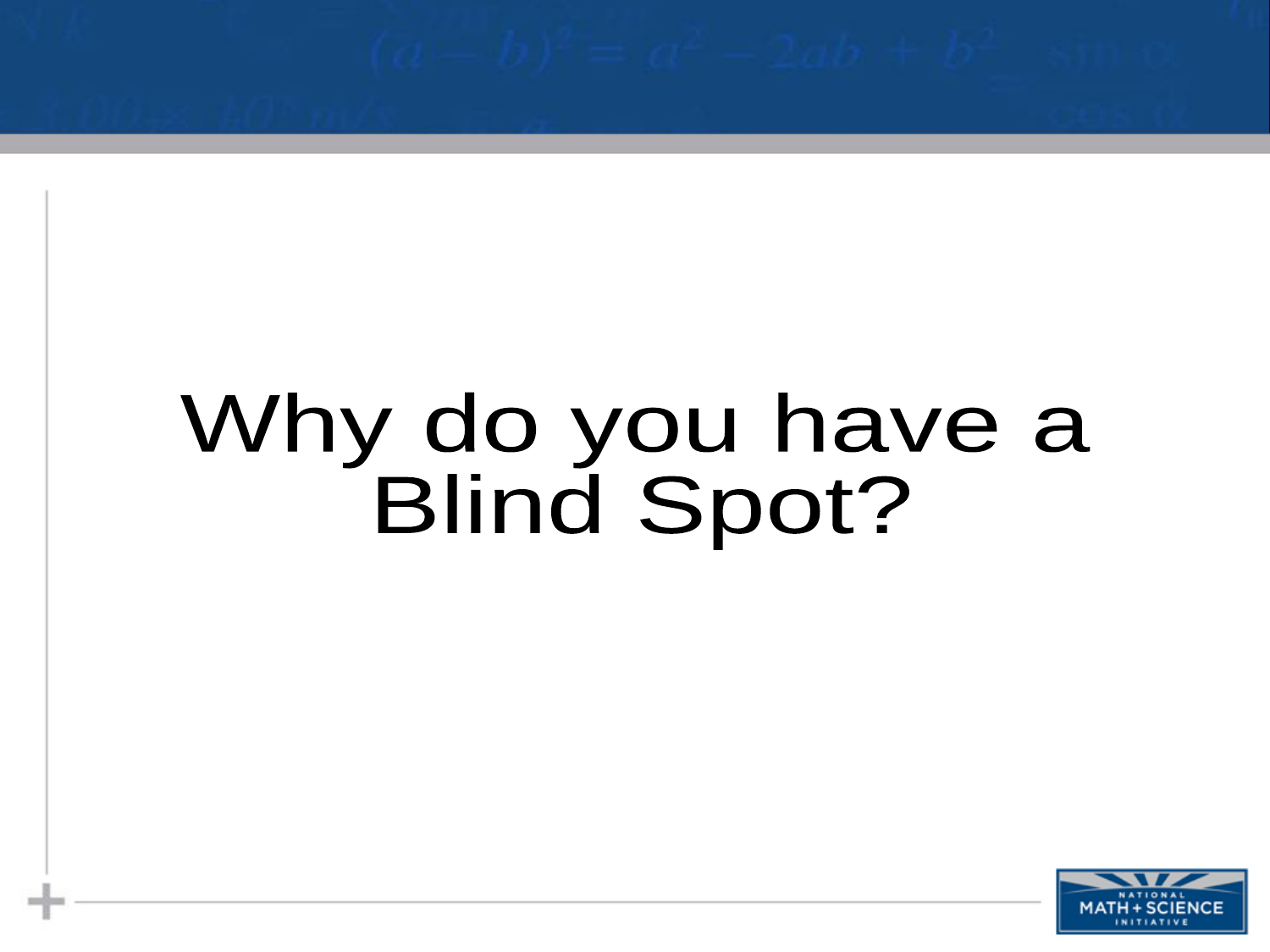

Why do you have a
Blind Spot?